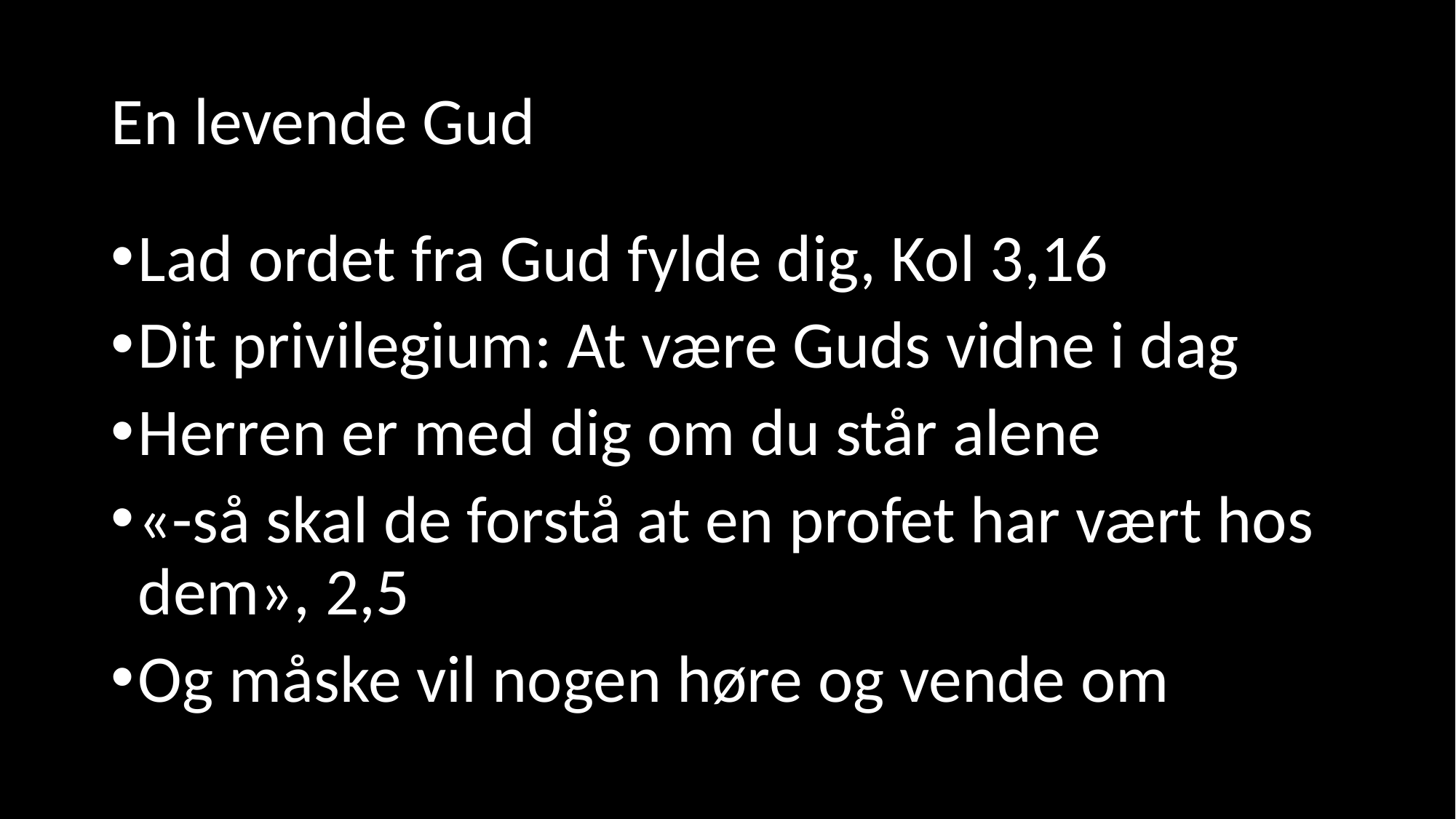

# En levende Gud
Lad ordet fra Gud fylde dig, Kol 3,16
Dit privilegium: At være Guds vidne i dag
Herren er med dig om du står alene
«-så skal de forstå at en profet har vært hos dem», 2,5
Og måske vil nogen høre og vende om